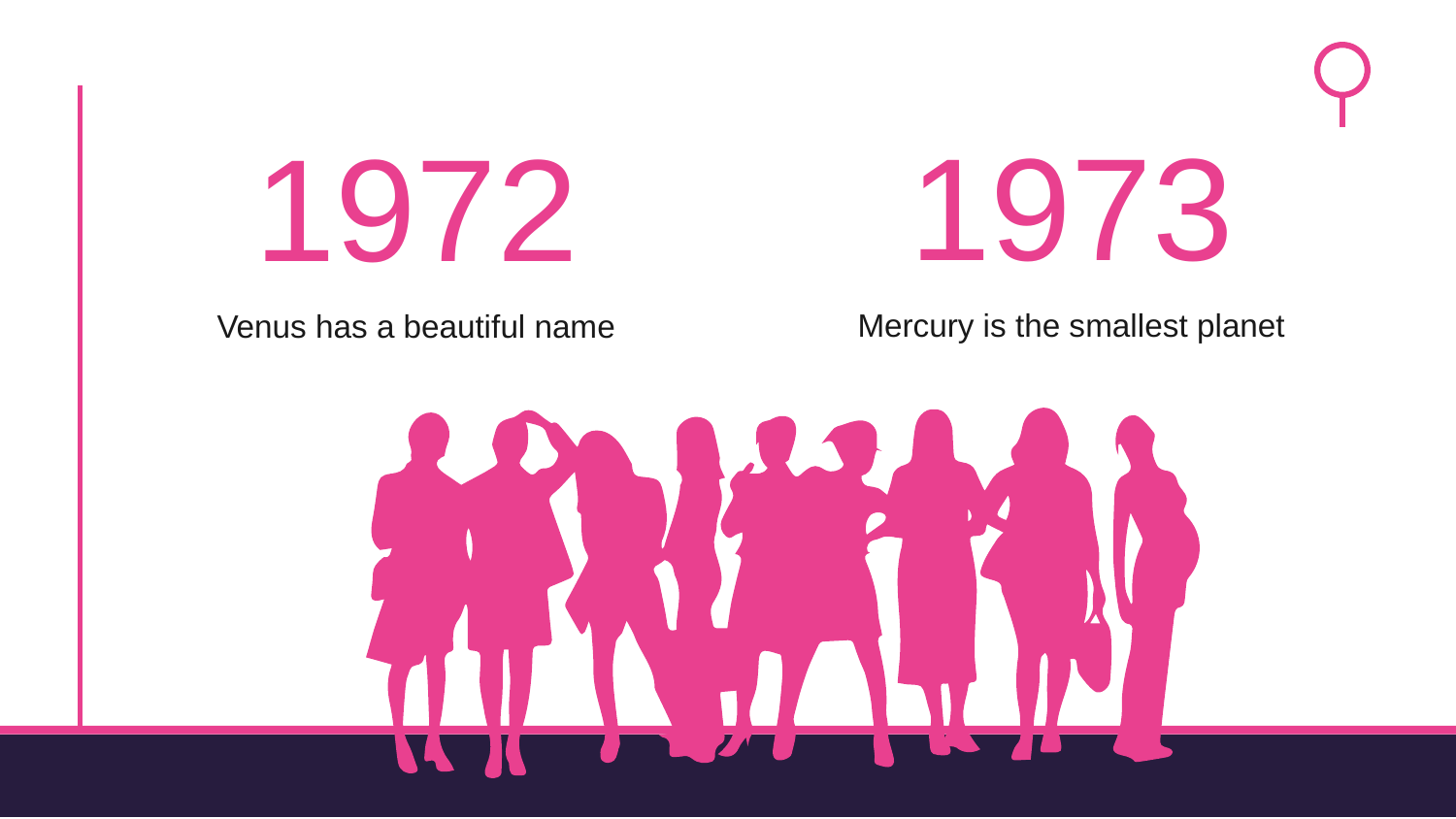

1973
# 1972
Mercury is the smallest planet
Venus has a beautiful name